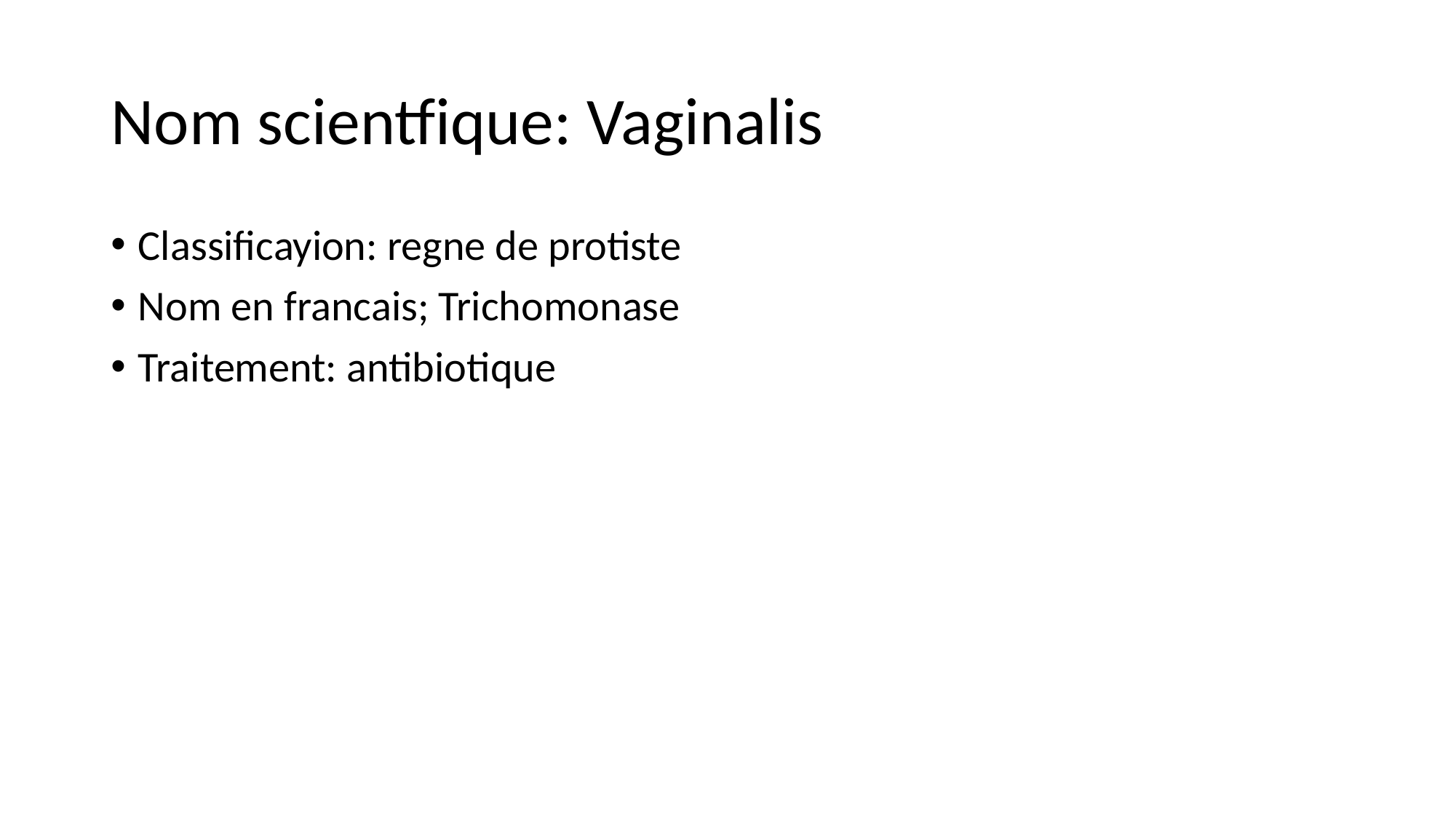

# Nom scientfique: Vaginalis
Classificayion: regne de protiste
Nom en francais; Trichomonase
Traitement: antibiotique